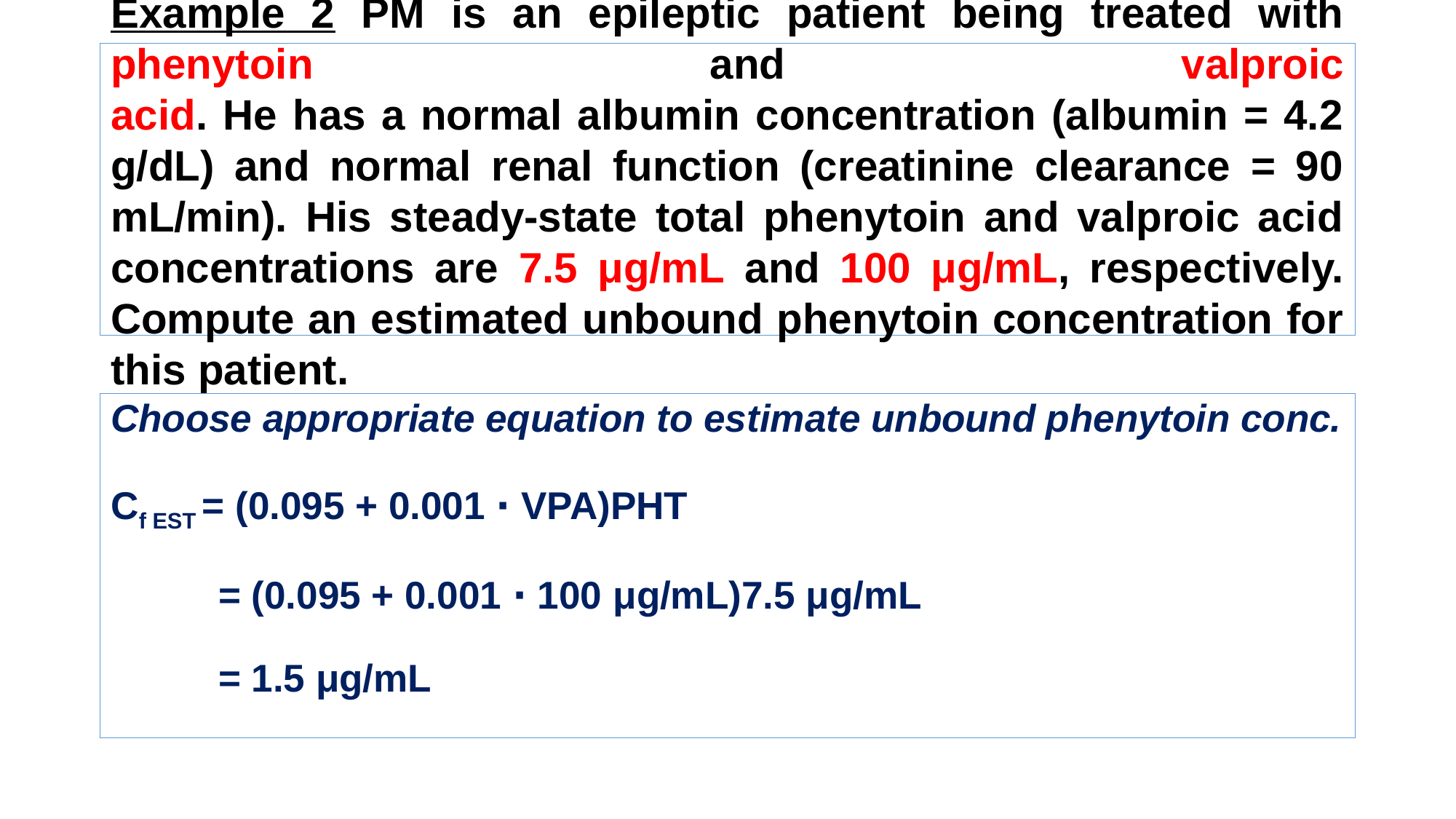

# Example 2 PM is an epileptic patient being treated with phenytoin and valproic acid. He has a normal albumin concentration (albumin = 4.2 g/dL) and normal renal function (creatinine clearance = 90 mL/min). His steady-state total phenytoin and valproic acid concentrations are 7.5 μg/mL and 100 μg/mL, respectively. Compute an estimated unbound phenytoin concentration for this patient.
Choose appropriate equation to estimate unbound phenytoin conc.
Cf EST = (0.095 + 0.001 ⋅ VPA)PHT
          = (0.095 + 0.001 ⋅ 100 μg/mL)7.5 μg/mL
          = 1.5 μg/mL